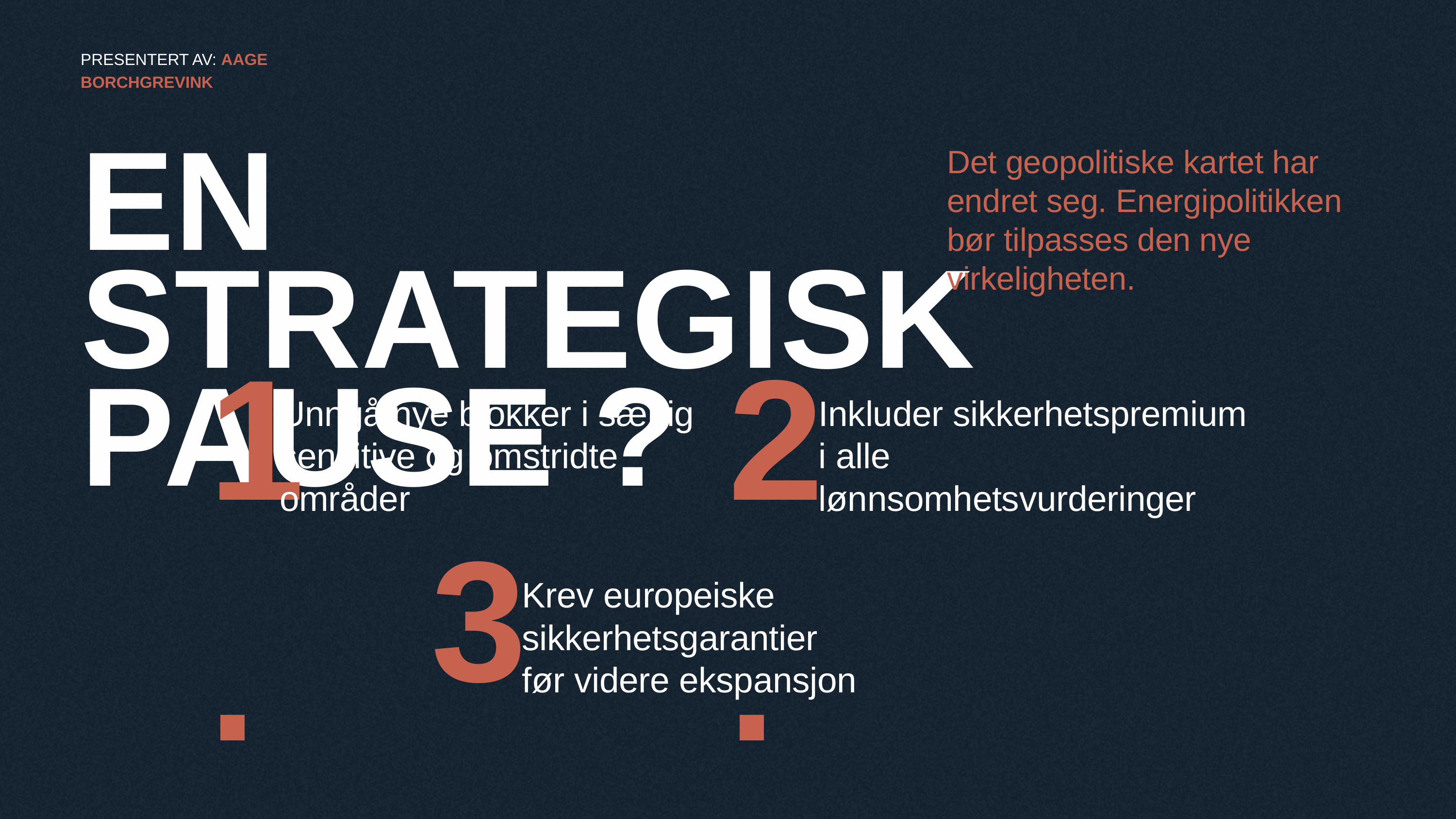

PRESENTERT AV: AAGE BORCHGREVINK
Det geopolitiske kartet har endret seg. Energipolitikken bør tilpasses den nye virkeligheten.
EN STRATEGISK PAUSE ?
1.
2.
Unngå nye blokker i særlig sensitive og omstridte områder
Inkluder sikkerhetspremium i alle lønnsomhetsvurderinger
3.
Krev europeiske sikkerhetsgarantier
før videre ekspansjon